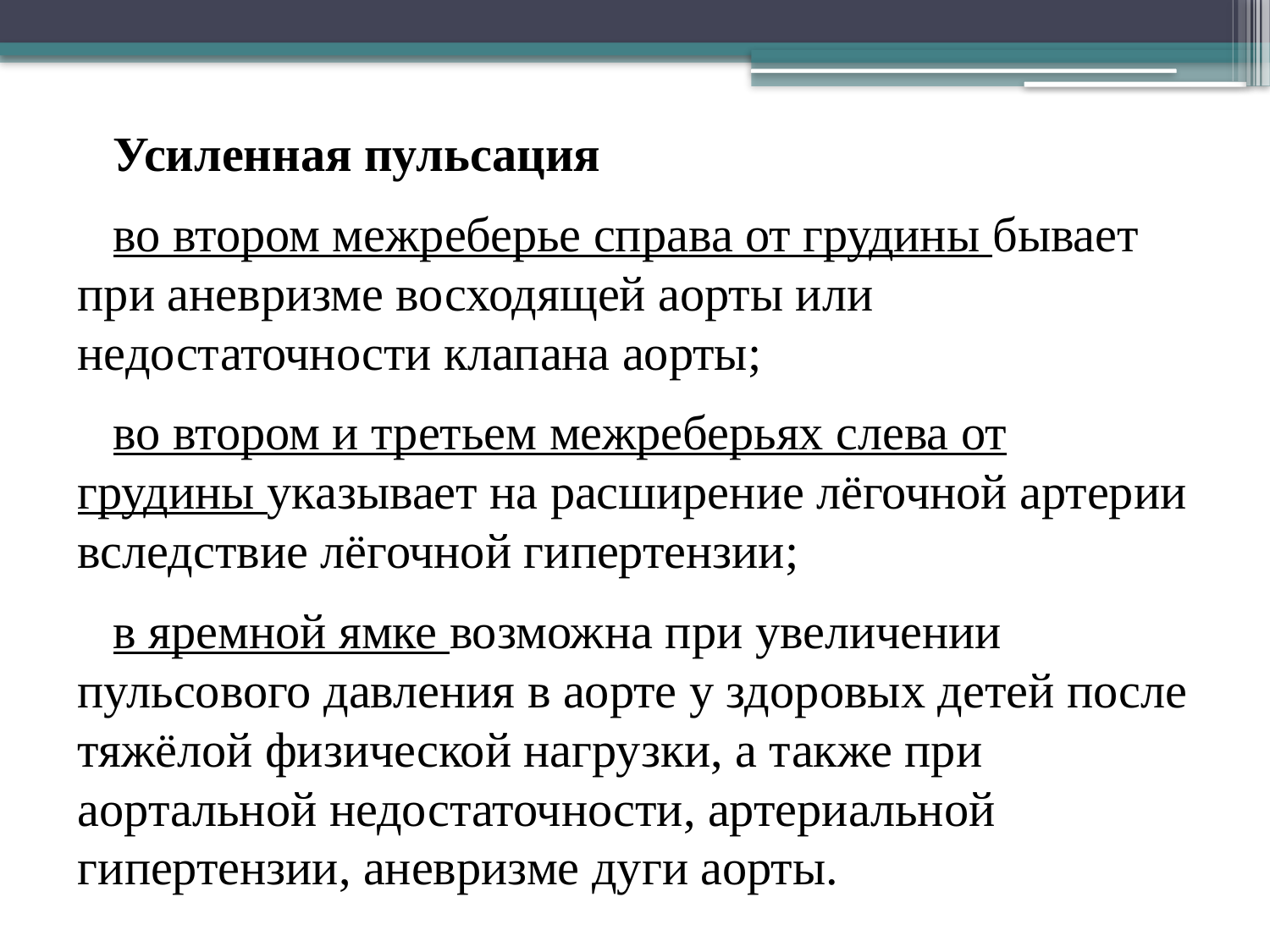

Усиленная пульсация
во втором межреберье справа от грудины бывает при аневризме восходящей аорты или недостаточности клапана аорты;
во втором и третьем межреберьях слева от грудины указывает на расширение лёгочной артерии вследствие лёгочной гипертензии;
в яремной ямке возможна при увеличении пульсового давления в аорте у здоровых детей после тяжёлой физической нагрузки, а также при аортальной недостаточности, артериальной гипертензии, аневризме дуги аорты.